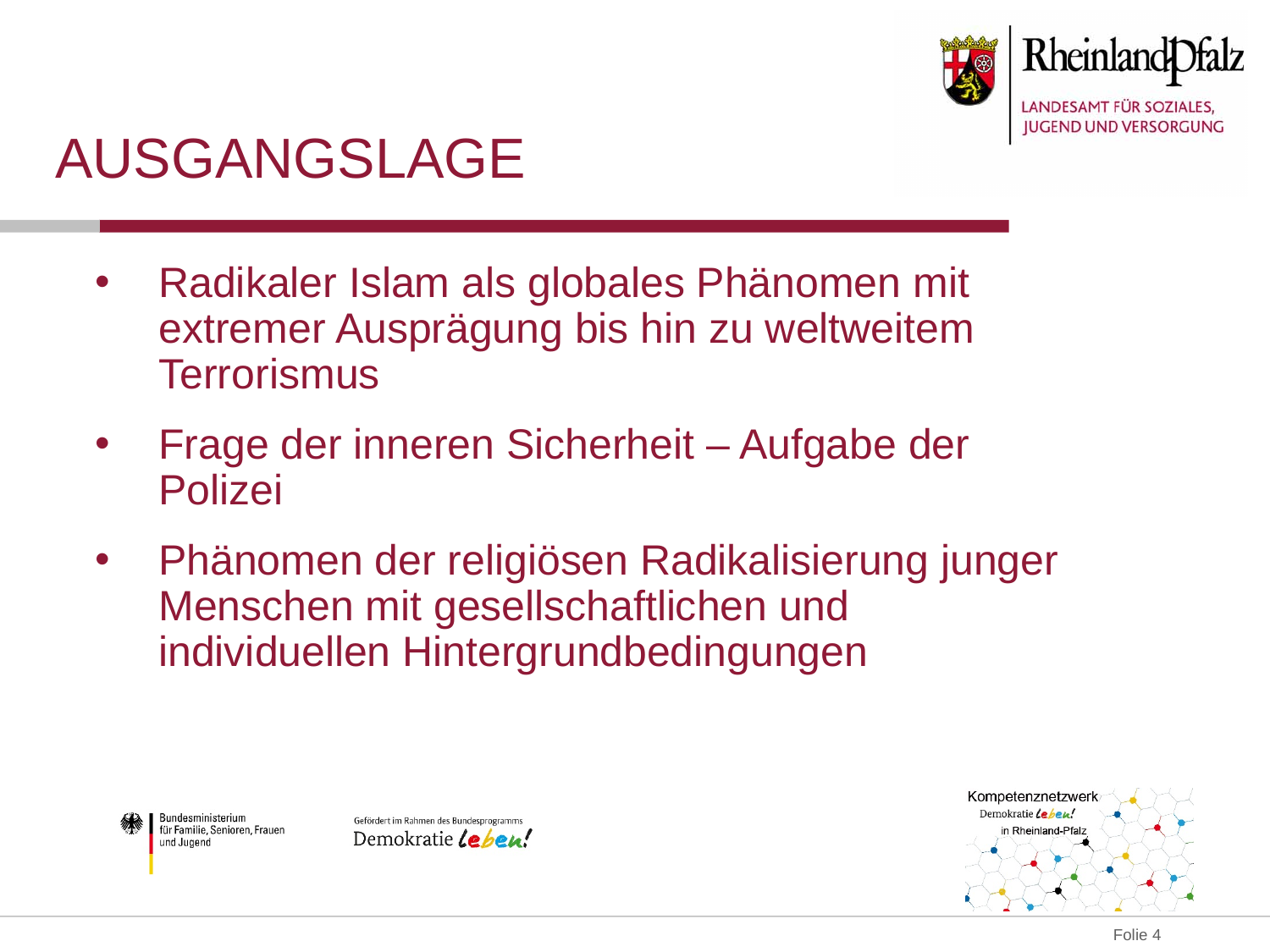

# AUSGANGSLAGE
Radikaler Islam als globales Phänomen mit extremer Ausprägung bis hin zu weltweitem Terrorismus
Frage der inneren Sicherheit – Aufgabe der Polizei
Phänomen der religiösen Radikalisierung junger Menschen mit gesellschaftlichen und individuellen Hintergrundbedingungen